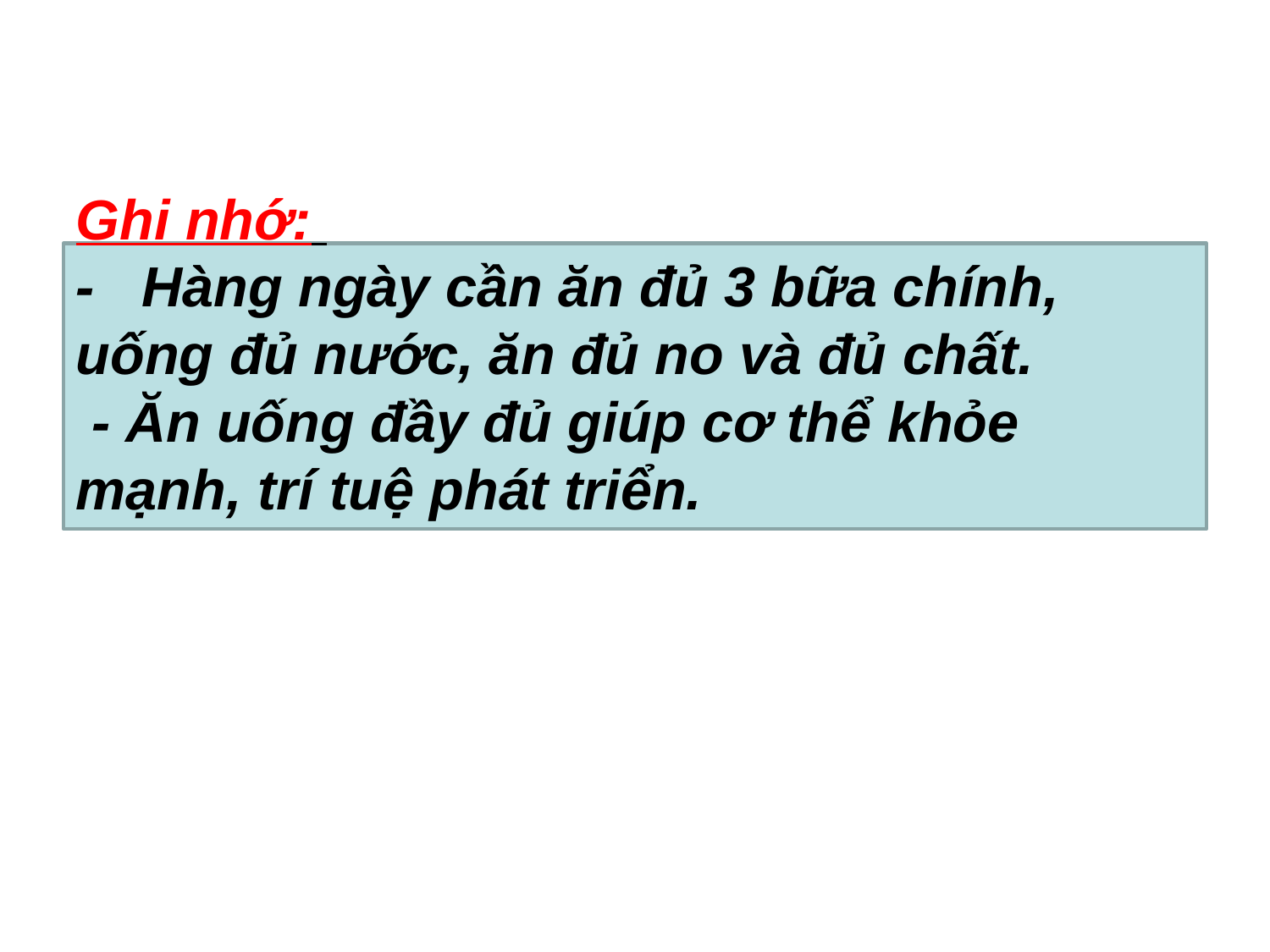

Ghi nhớ:
-   Hàng ngày cần ăn đủ 3 bữa chính, uống đủ nước, ăn đủ no và đủ chất.
 - Ăn uống đầy đủ giúp cơ thể khỏe mạnh, trí tuệ phát triển.